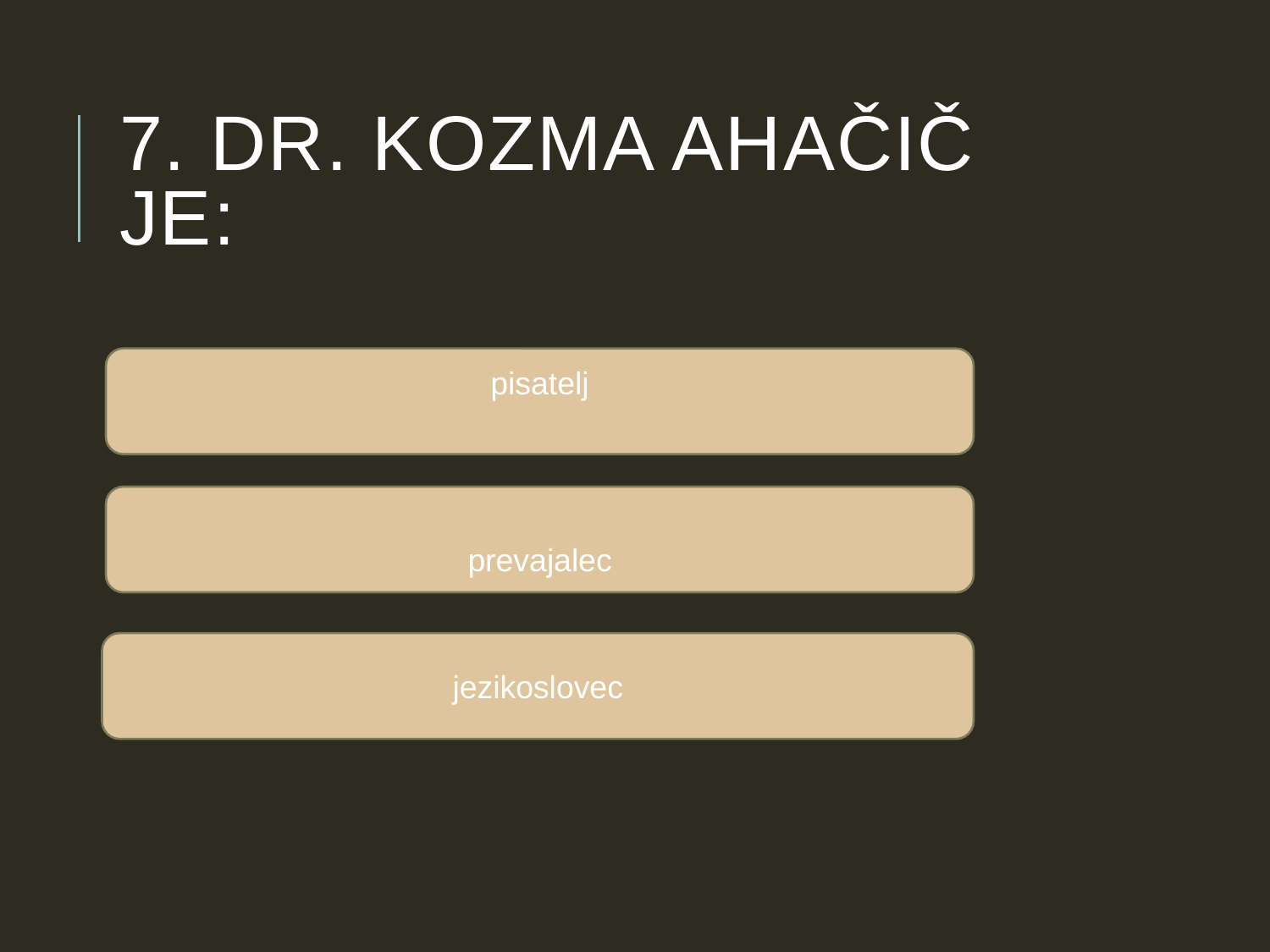

# 7. Dr. Kozma Ahačič je:
pisatelj

prevajalec
jezikoslovec